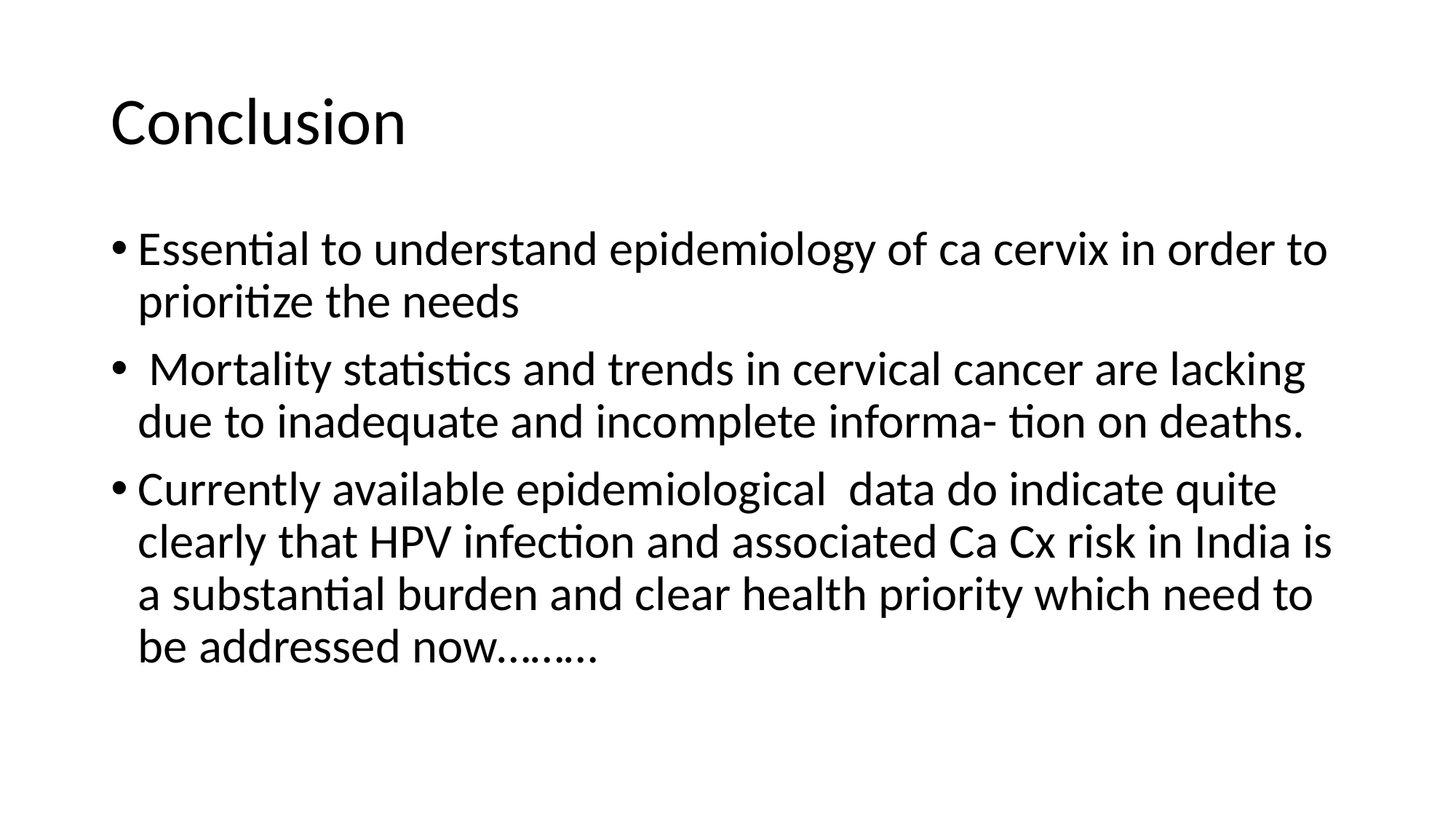

# Conclusion
Essential to understand epidemiology of ca cervix in order to prioritize the needs
 Mortality statistics and trends in cervical cancer are lacking due to inadequate and incomplete informa- tion on deaths.
Currently available epidemiological  data do indicate quite clearly that HPV infection and associated Ca Cx risk in India is a substantial burden and clear health priority which need to be addressed now………